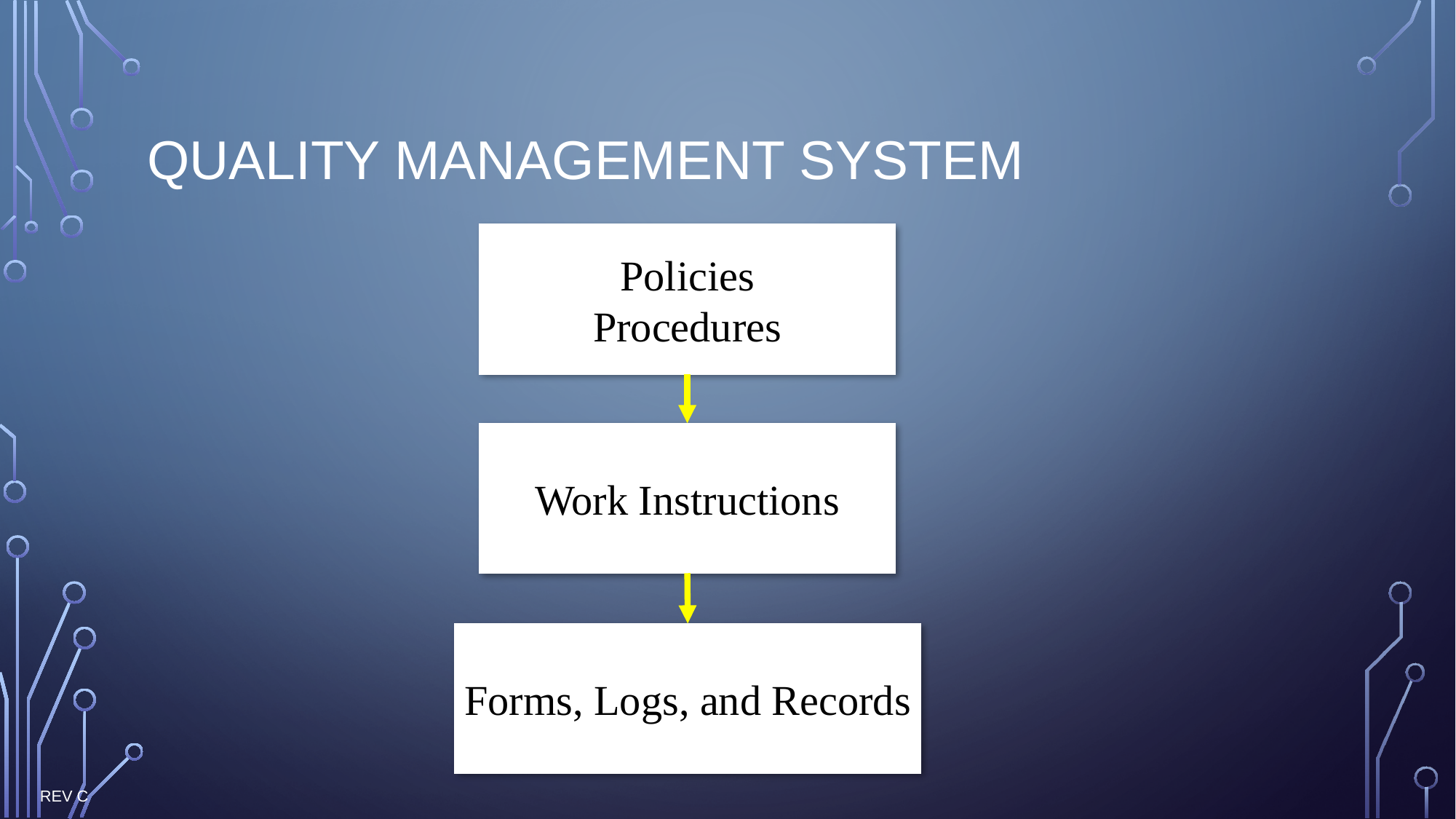

# Quality Management system
Policies
Procedures
Work Instructions
Forms, Logs, and Records
REV C